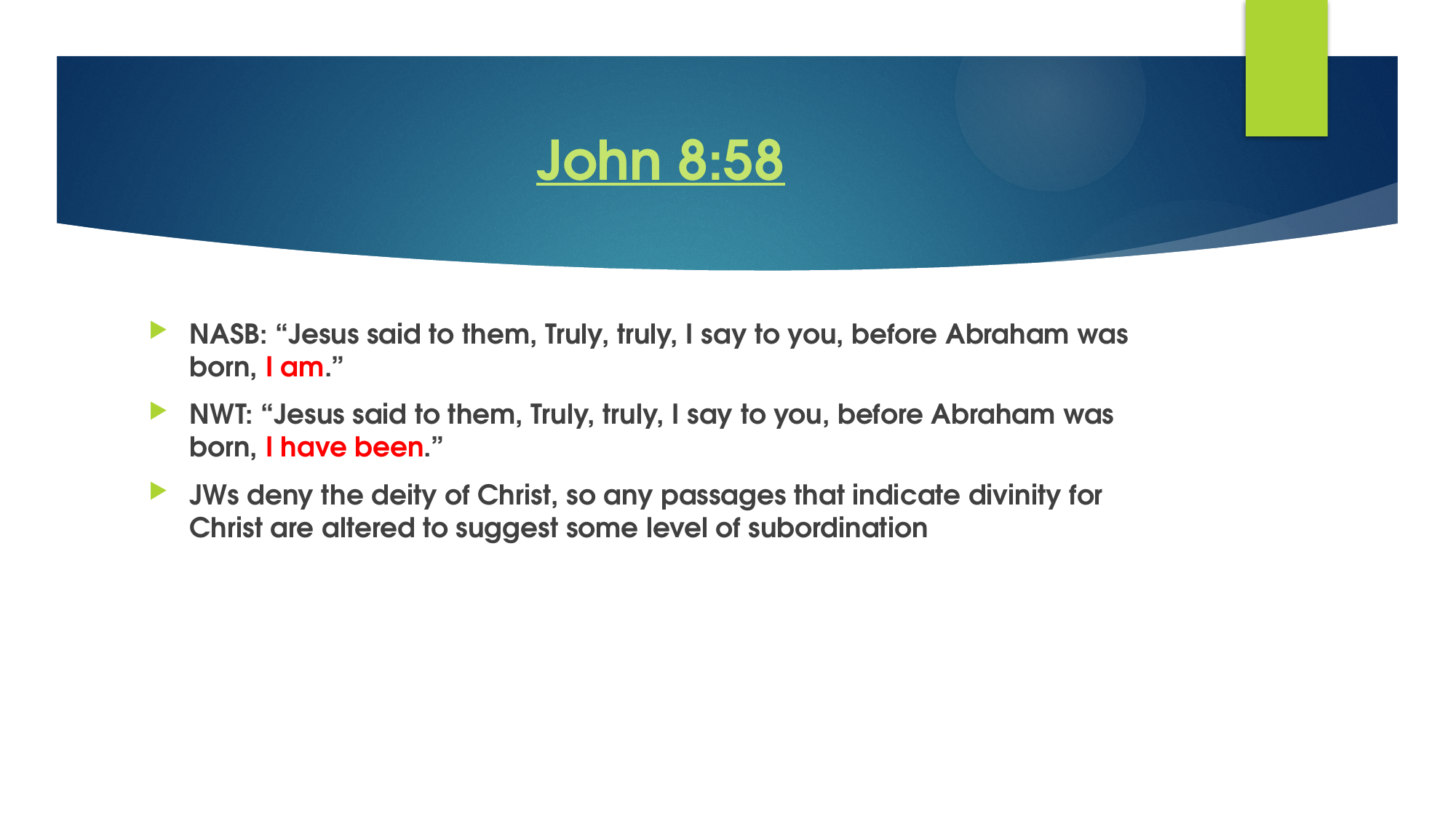

# John 8:58
NASB: “Jesus said to them, Truly, truly, I say to you, before Abraham was born, I am.”
NWT: “Jesus said to them, Truly, truly, I say to you, before Abraham was born, I have been.”
JWs deny the deity of Christ, so any passages that indicate divinity for Christ are altered to suggest some level of subordination